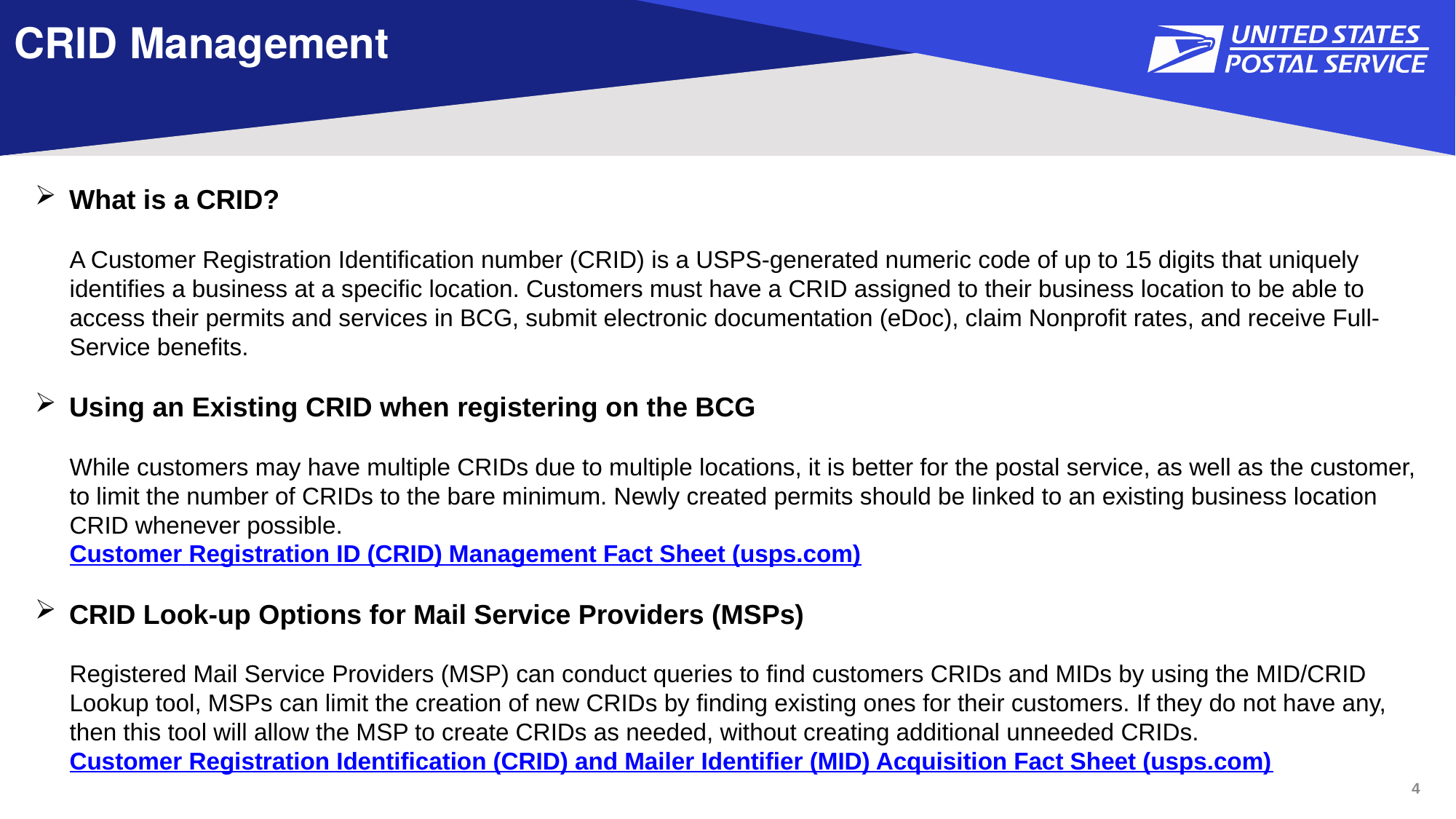

# CRID Management
What is a CRID?

A Customer Registration Identification number (CRID) is a USPS-generated numeric code of up to 15 digits that uniquely identifies a business at a specific location. Customers must have a CRID assigned to their business location to be able to access their permits and services in BCG, submit electronic documentation (eDoc), claim Nonprofit rates, and receive Full-Service benefits.

Using an Existing CRID when registering on the BCG

While customers may have multiple CRIDs due to multiple locations, it is better for the postal service, as well as the customer, to limit the number of CRIDs to the bare minimum. Newly created permits should be linked to an existing business location CRID whenever possible.
Customer Registration ID (CRID) Management Fact Sheet (usps.com)

CRID Look-up Options for Mail Service Providers (MSPs)

Registered Mail Service Providers (MSP) can conduct queries to find customers CRIDs and MIDs by using the MID/CRID Lookup tool, MSPs can limit the creation of new CRIDs by finding existing ones for their customers. If they do not have any, then this tool will allow the MSP to create CRIDs as needed, without creating additional unneeded CRIDs.
Customer Registration Identification (CRID) and Mailer Identifier (MID) Acquisition Fact Sheet (usps.com)
4